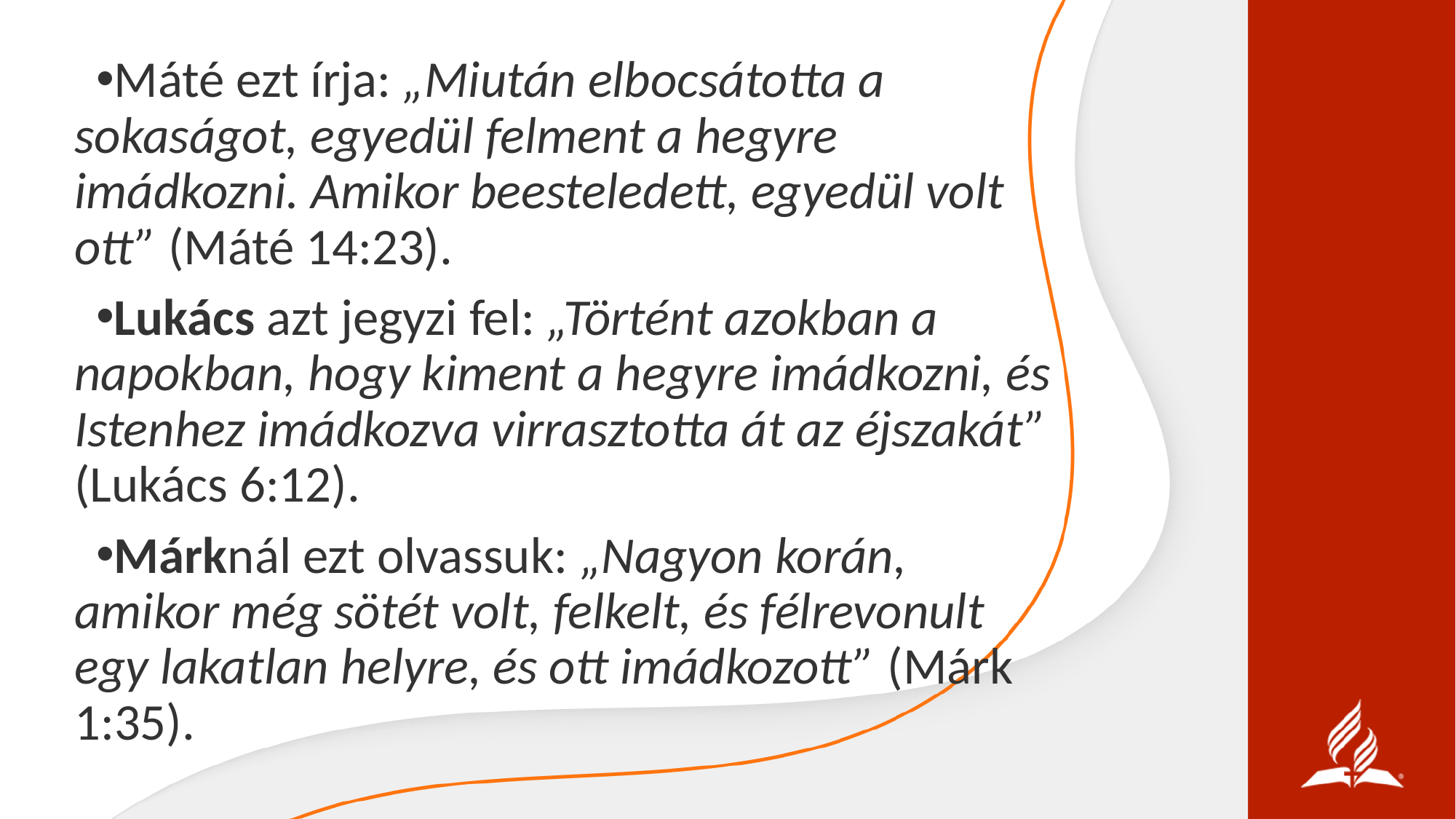

Máté ezt írja: „Miután elbocsátotta a sokaságot, egyedül felment a hegyre imádkozni. Amikor beesteledett, egyedül volt ott” (Máté 14:23).
Lukács azt jegyzi fel: „Történt azokban a napokban, hogy kiment a hegyre imádkozni, és Istenhez imádkozva virrasztotta át az éjszakát” (Lukács 6:12).
Márknál ezt olvassuk: „Nagyon korán, amikor még sötét volt, felkelt, és félrevonult egy lakatlan helyre, és ott imádkozott” (Márk 1:35).